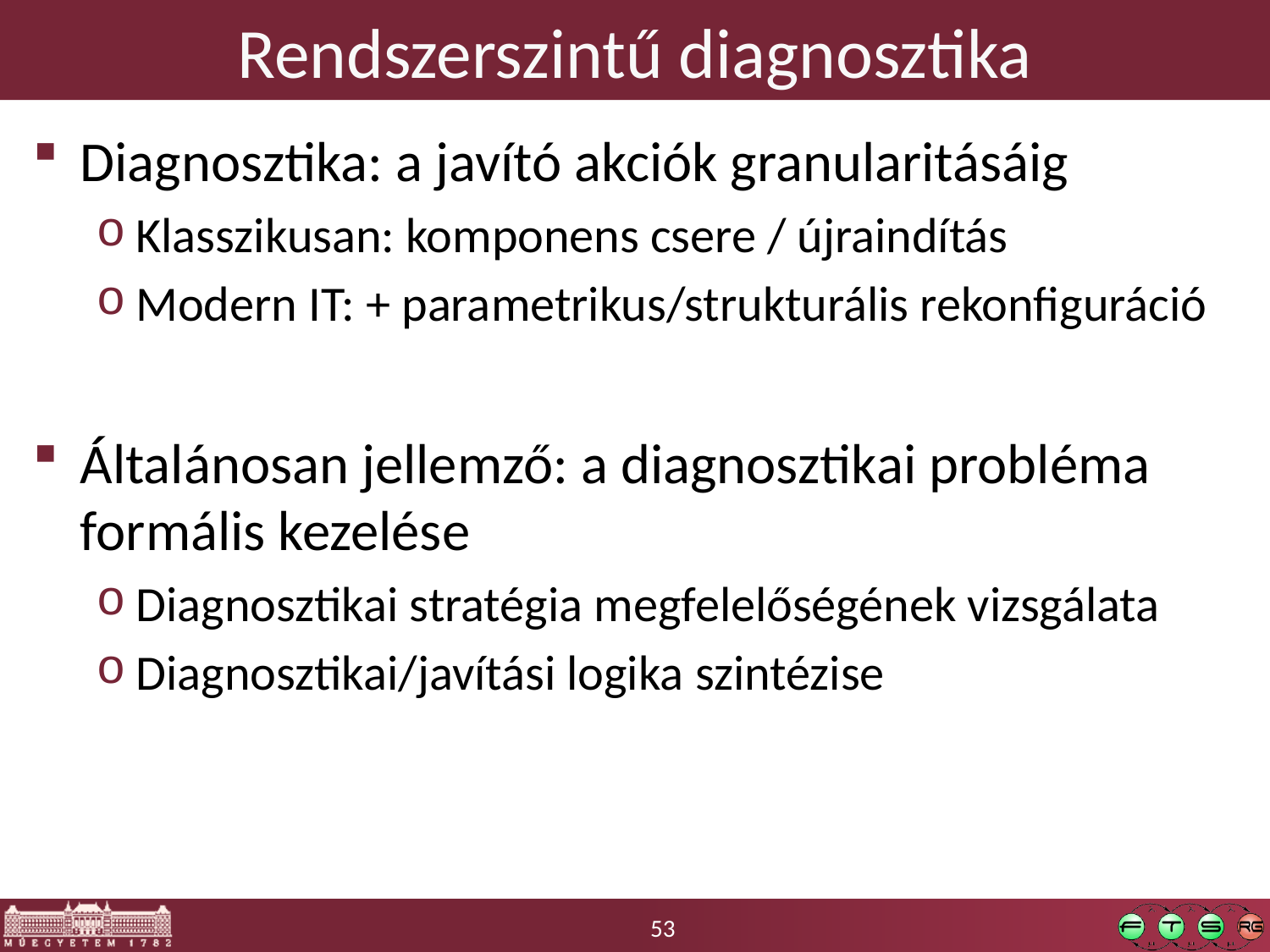

# Rendszerszintű diagnosztika
Diagnosztika: a javító akciók granularitásáig
Klasszikusan: komponens csere / újraindítás
Modern IT: + parametrikus/strukturális rekonfiguráció

Általánosan jellemző: a diagnosztikai probléma formális kezelése
Diagnosztikai stratégia megfelelőségének vizsgálata
Diagnosztikai/javítási logika szintézise